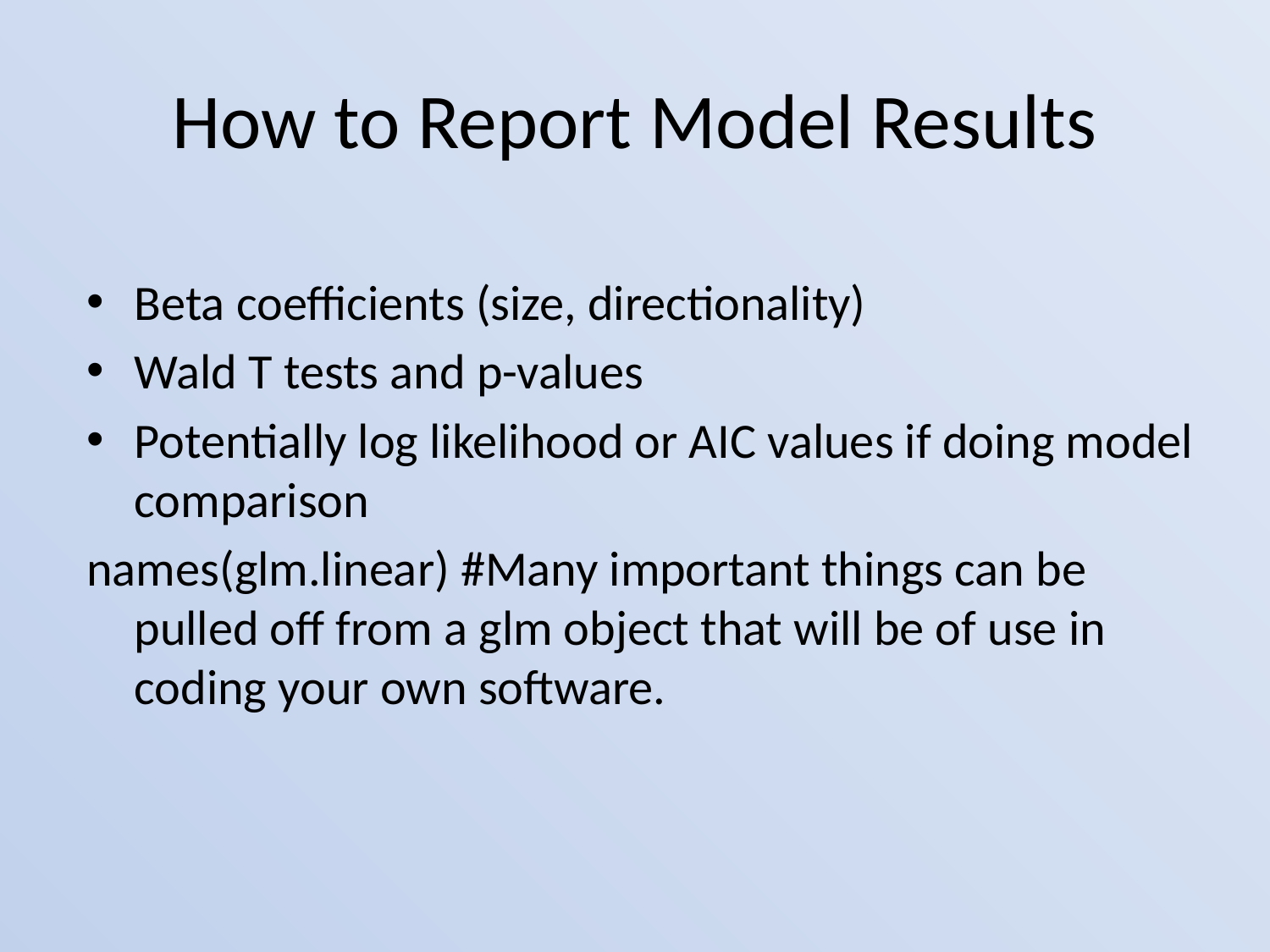

# How to Report Model Results
Beta coefficients (size, directionality)
Wald T tests and p-values
Potentially log likelihood or AIC values if doing model comparison
names(glm.linear) #Many important things can be pulled off from a glm object that will be of use in coding your own software.